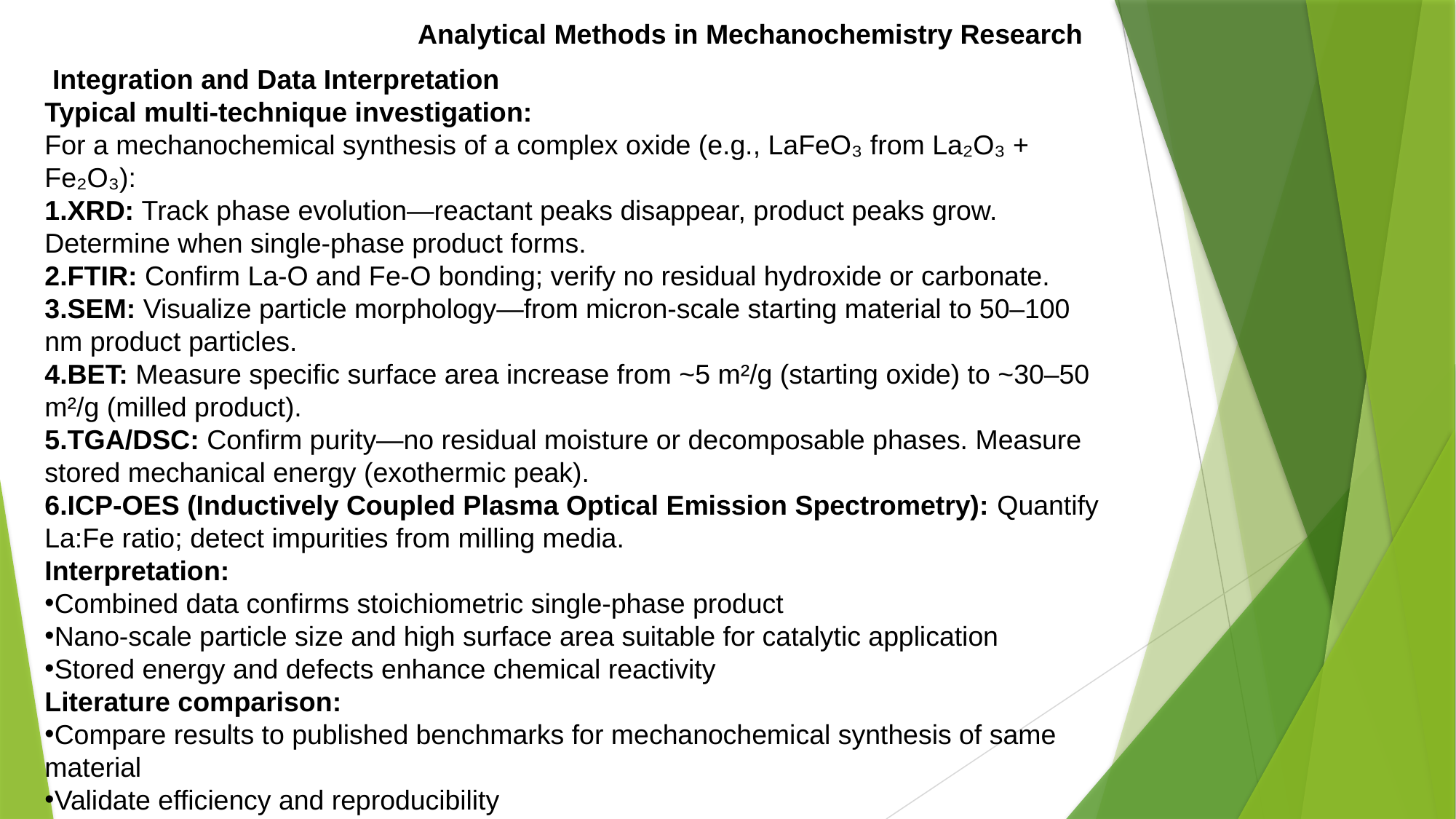

Analytical Methods in Mechanochemistry Research
 Integration and Data Interpretation
Typical multi-technique investigation:
For a mechanochemical synthesis of a complex oxide (e.g., LaFeO₃ from La₂O₃ + Fe₂O₃):
XRD: Track phase evolution—reactant peaks disappear, product peaks grow. Determine when single-phase product forms.
FTIR: Confirm La-O and Fe-O bonding; verify no residual hydroxide or carbonate.
SEM: Visualize particle morphology—from micron-scale starting material to 50–100 nm product particles.
BET: Measure specific surface area increase from ~5 m²/g (starting oxide) to ~30–50 m²/g (milled product).
TGA/DSC: Confirm purity—no residual moisture or decomposable phases. Measure stored mechanical energy (exothermic peak).
ICP-OES (Inductively Coupled Plasma Optical Emission Spectrometry): Quantify La:Fe ratio; detect impurities from milling media.
Interpretation:
Combined data confirms stoichiometric single-phase product
Nano-scale particle size and high surface area suitable for catalytic application
Stored energy and defects enhance chemical reactivity
Literature comparison:
Compare results to published benchmarks for mechanochemical synthesis of same material
Validate efficiency and reproducibility